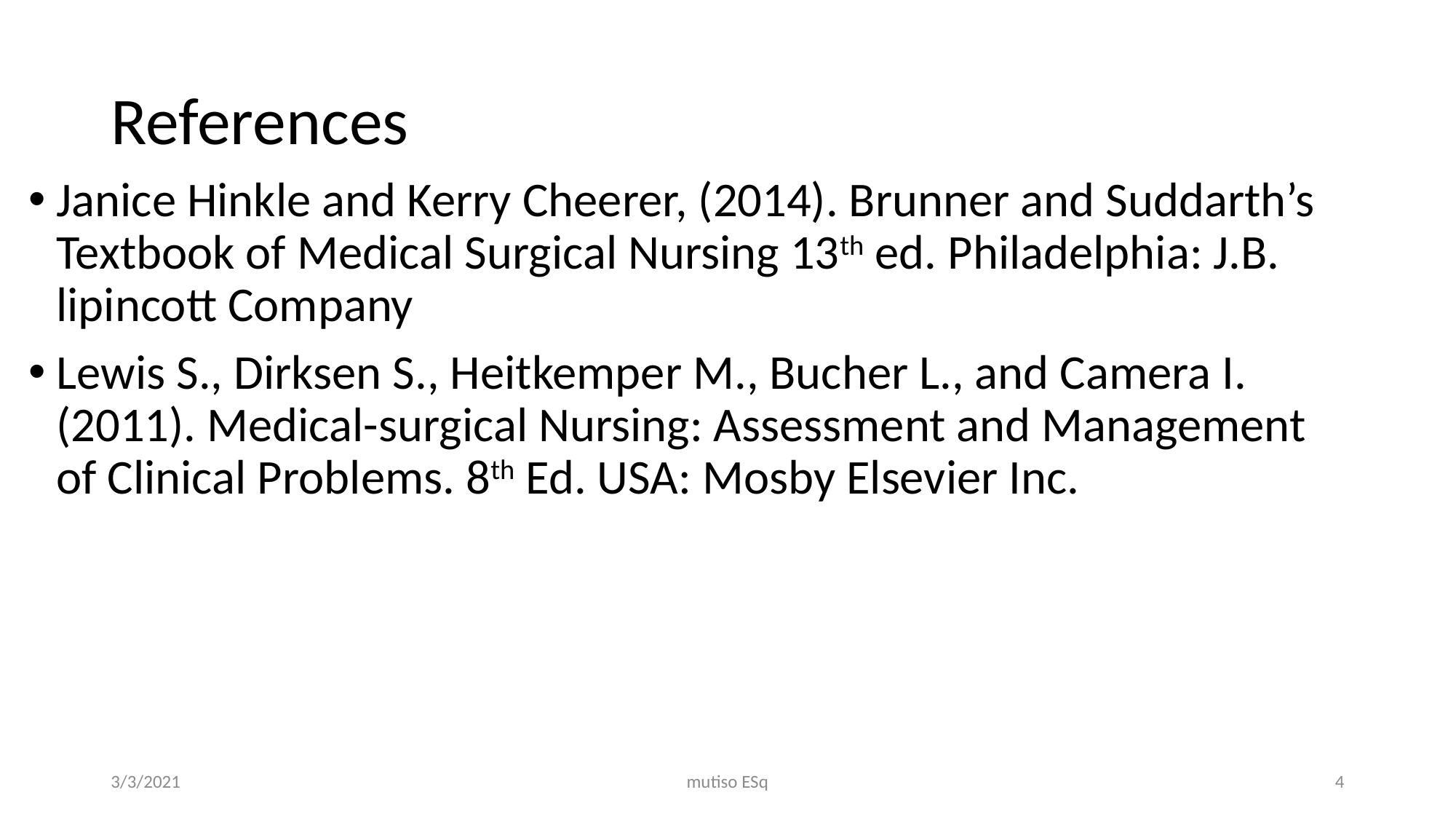

# References
Janice Hinkle and Kerry Cheerer, (2014). Brunner and Suddarth’s Textbook of Medical Surgical Nursing 13th ed. Philadelphia: J.B. lipincott Company
Lewis S., Dirksen S., Heitkemper M., Bucher L., and Camera I. (2011). Medical-surgical Nursing: Assessment and Management of Clinical Problems. 8th Ed. USA: Mosby Elsevier Inc.
3/3/2021
mutiso ESq
4